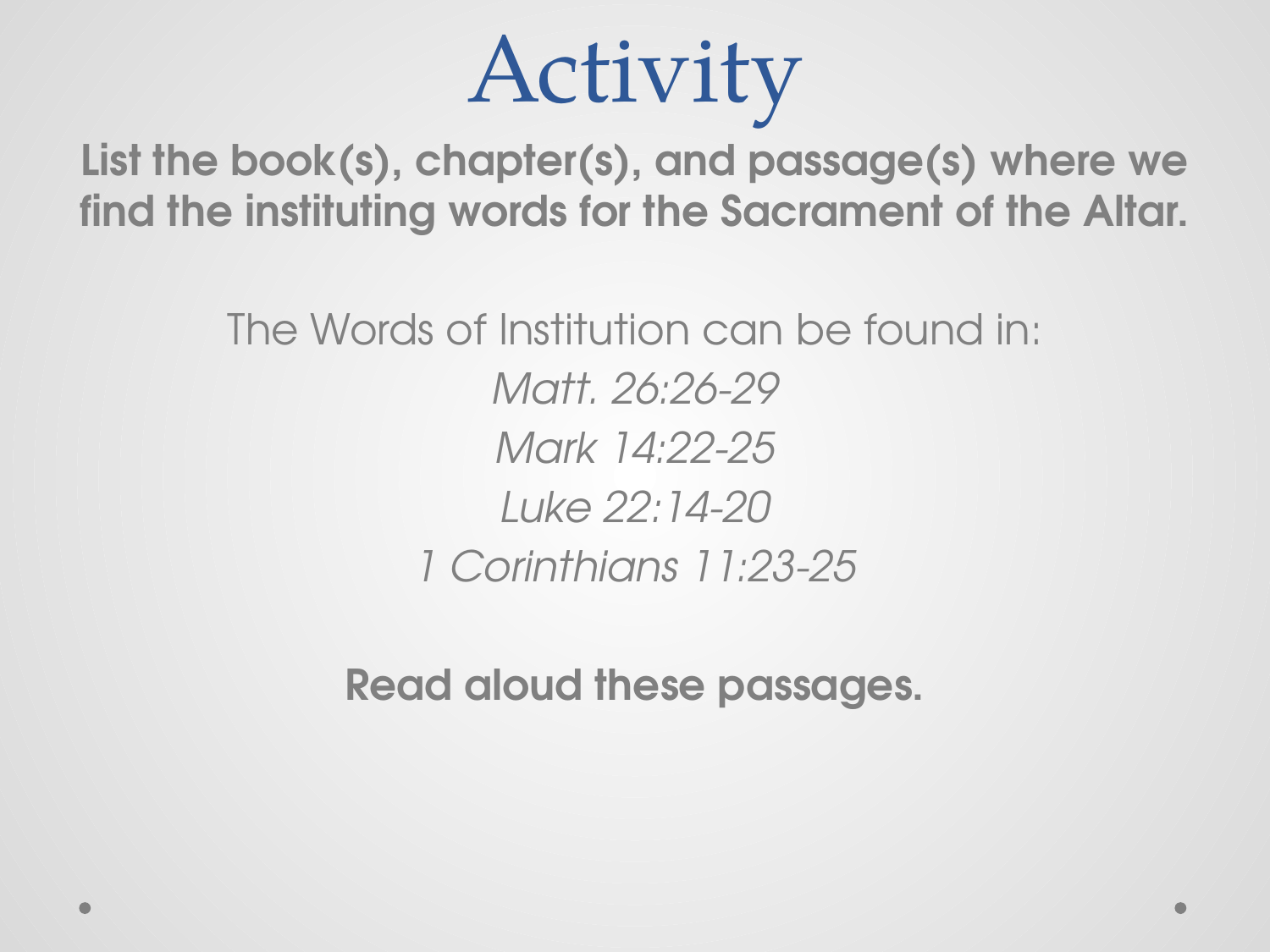

# Activity
List the book(s), chapter(s), and passage(s) where we find the instituting words for the Sacrament of the Altar.

The Words of Institution can be found in:
Matt. 26:26-29
Mark 14:22-25
Luke 22:14-20
1 Corinthians 11:23-25

Read aloud these passages.